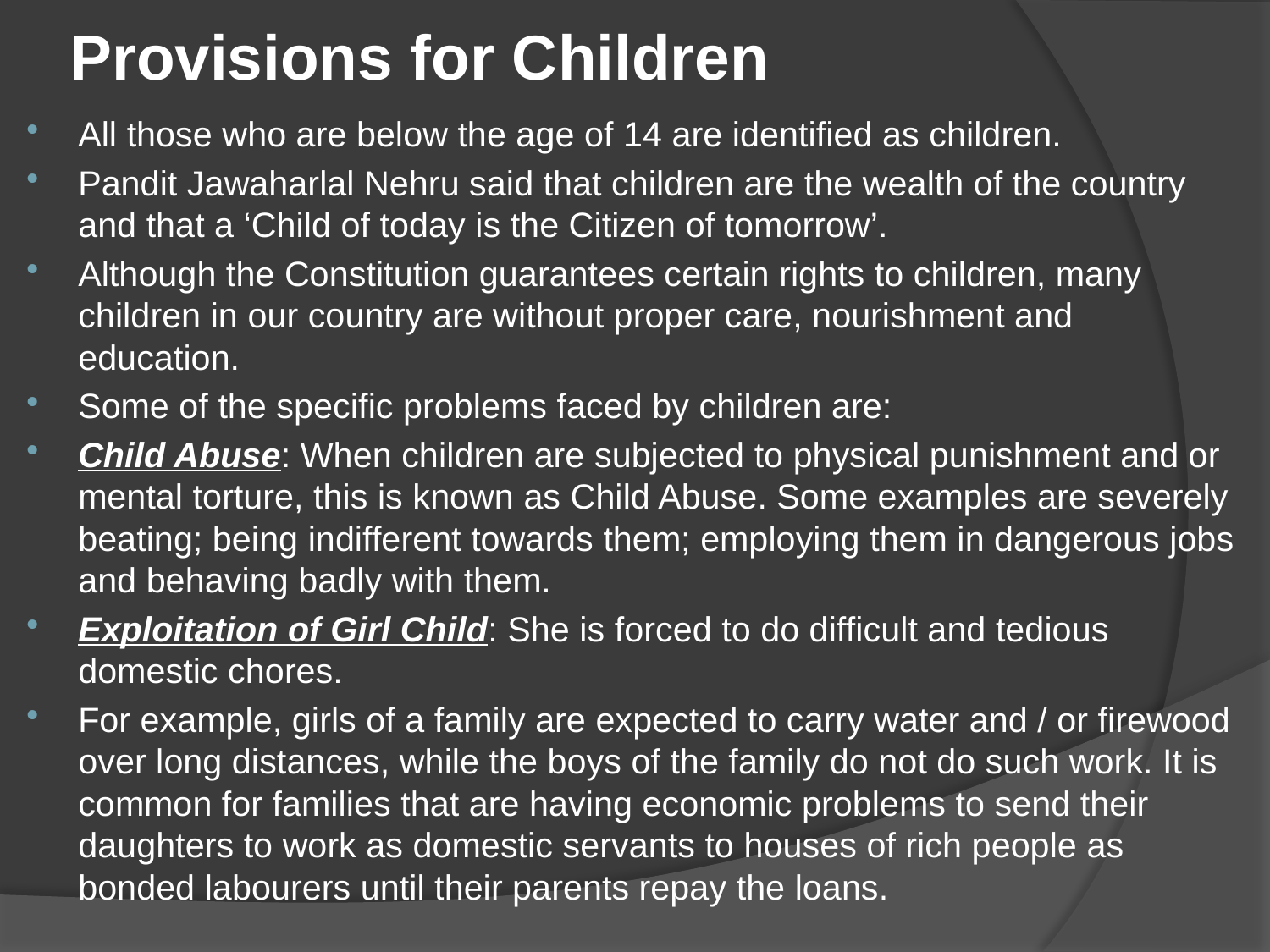

# Provisions for Children
All those who are below the age of 14 are identified as children.
Pandit Jawaharlal Nehru said that children are the wealth of the country and that a ‘Child of today is the Citizen of tomorrow’.
Although the Constitution guarantees certain rights to children, many children in our country are without proper care, nourishment and education.
Some of the specific problems faced by children are:
Child Abuse: When children are subjected to physical punishment and or mental torture, this is known as Child Abuse. Some examples are severely beating; being indifferent towards them; employing them in dangerous jobs and behaving badly with them.
Exploitation of Girl Child: She is forced to do difficult and tedious domestic chores.
For example, girls of a family are expected to carry water and / or firewood over long distances, while the boys of the family do not do such work. It is common for families that are having economic problems to send their daughters to work as domestic servants to houses of rich people as bonded labourers until their parents repay the loans.